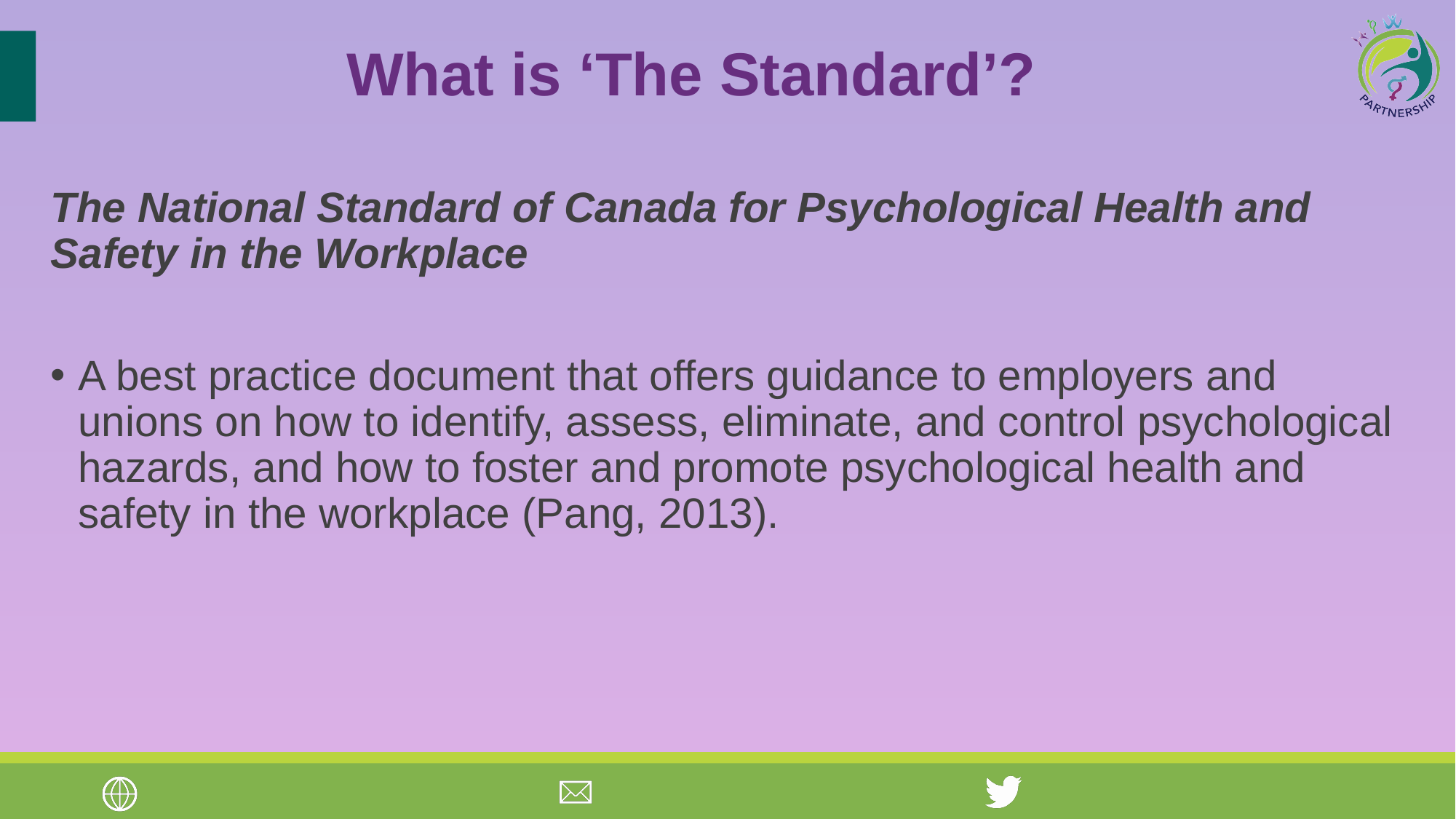

# What is ‘The Standard’?
The National Standard of Canada for Psychological Health and Safety in the Workplace

A best practice document that offers guidance to employers and unions on how to identify, assess, eliminate, and control psychological hazards, and how to foster and promote psychological health and safety in the workplace (Pang, 2013).

www.HealthyProfWork.com 		   hpw@uottawa.ca    		  @ProfHealthy
4